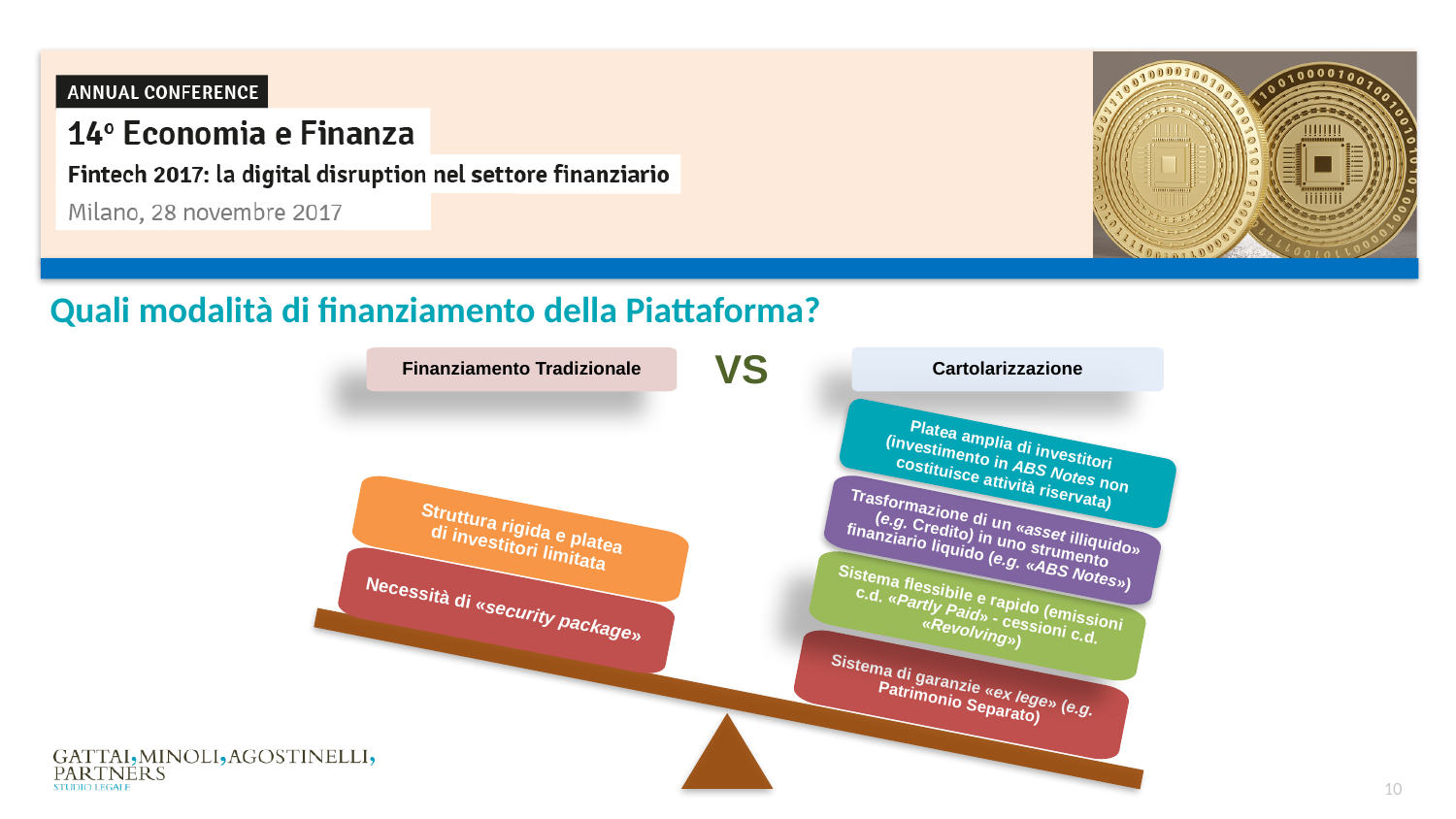

Quali modalità di finanziamento della Piattaforma?
VS
Finanziamento Tradizionale
Cartolarizzazione
Platea amplia di investitori (investimento in ABS Notes non costituisce attività riservata)
Trasformazione di un «asset illiquido» (e.g. Credito) in uno strumento finanziario liquido (e.g. «ABS Notes»)
Sistema flessibile e rapido (emissioni c.d. «Partly Paid» - cessioni c.d. «Revolving»)
Sistema di garanzie «ex lege» (e.g. Patrimonio Separato)
Struttura rigida e platea
di investitori limitata
Necessità di «security package»

10